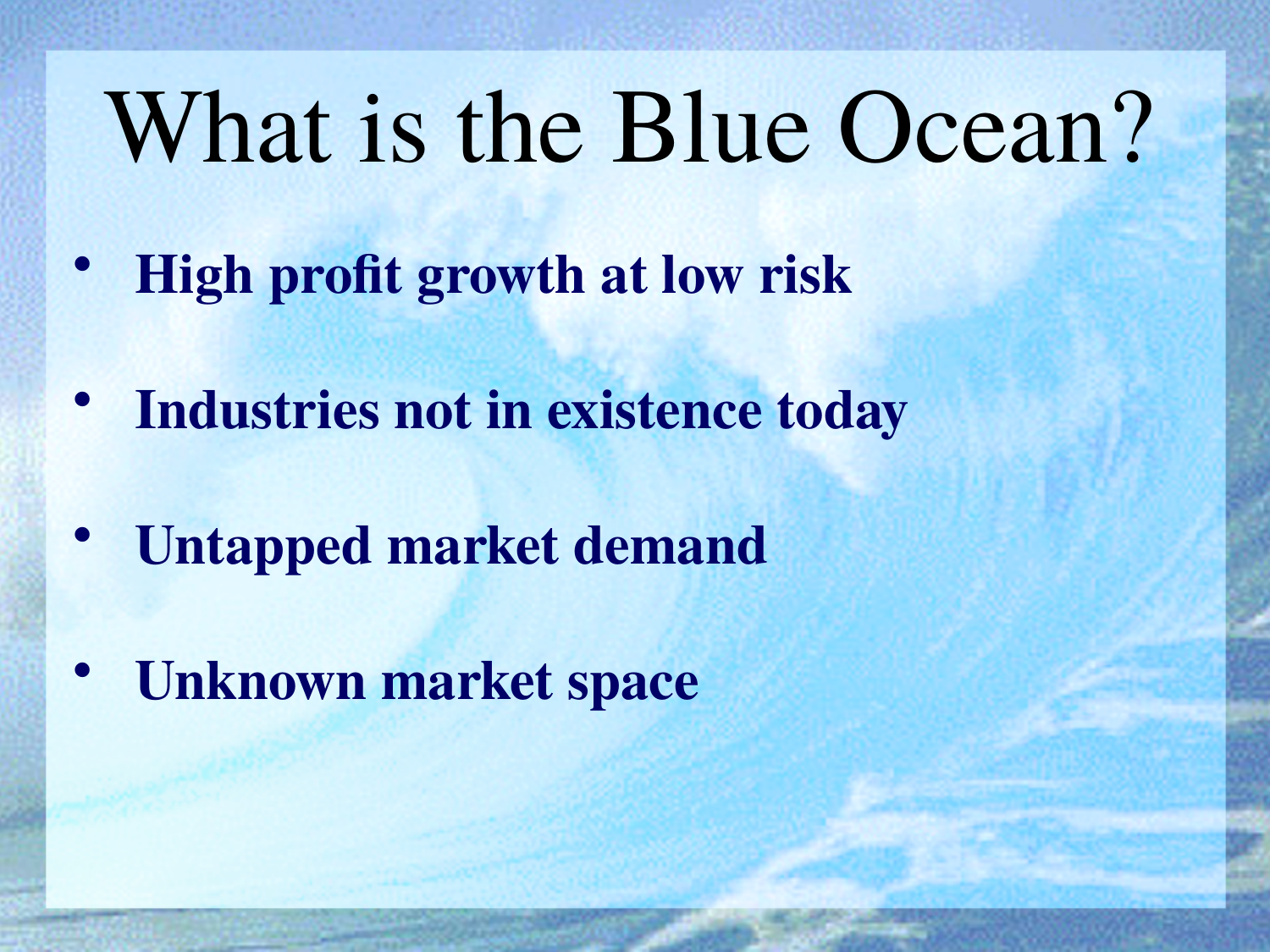

# What is the Blue Ocean?

High profit growth at low risk
Industries not in existence today
Untapped market demand
Unknown market space